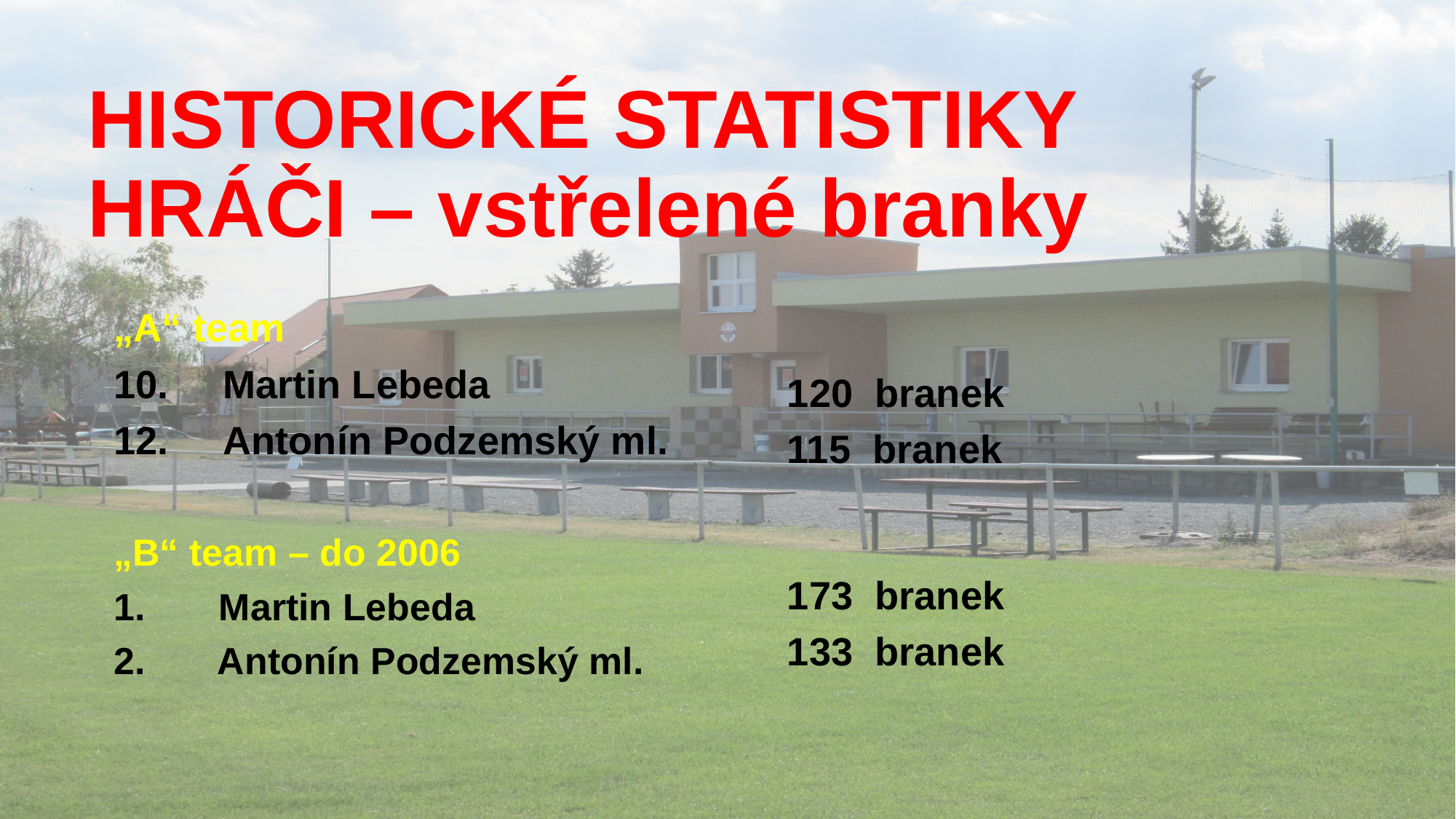

# HISTORICKÉ STATISTIKY HRÁČI – vstřelené branky
„A“ team
10. 	Martin Lebeda
12.	Antonín Podzemský ml.
120  branek
115  branek
„B“ team – do 2006
1.       Martin Lebeda
2.       Antonín Podzemský ml.
173  branek
133  branek